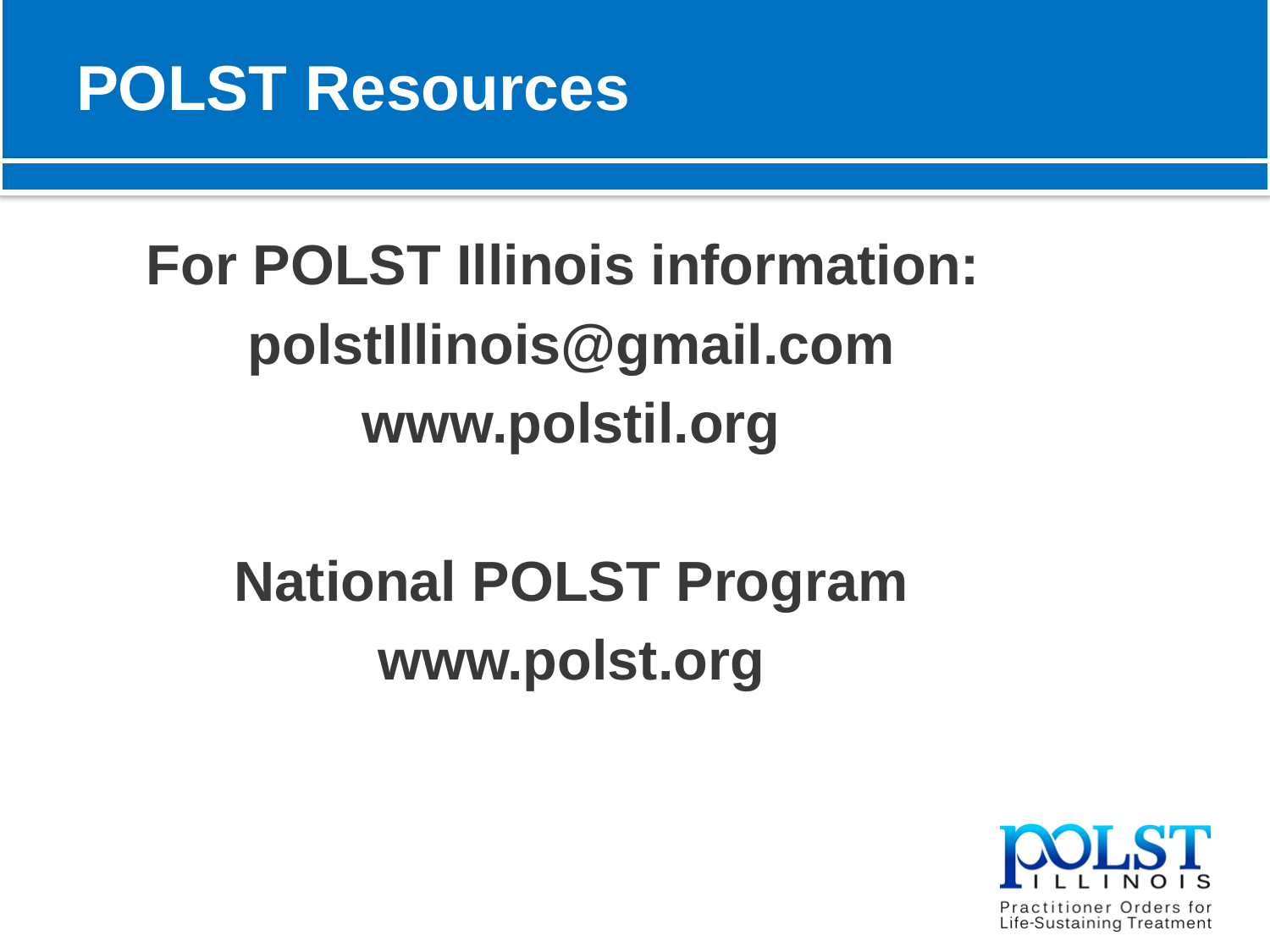

# POLST Resources
For POLST Illinois information:
polstIllinois@gmail.com
www.polstil.org

National POLST Program
www.polst.org